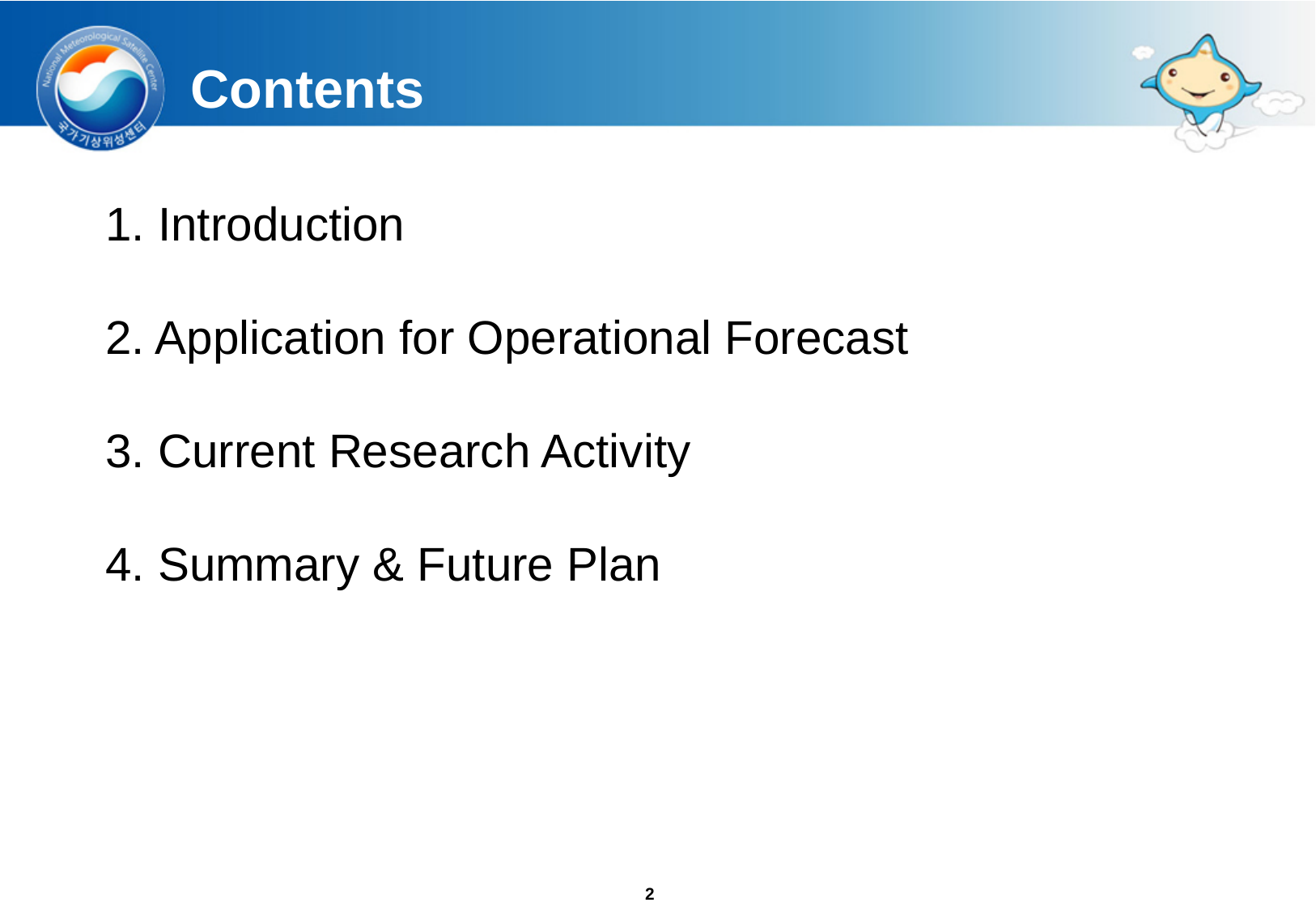

# Contents
1. Introduction
2. Application for Operational Forecast
3. Current Research Activity
4. Summary & Future Plan